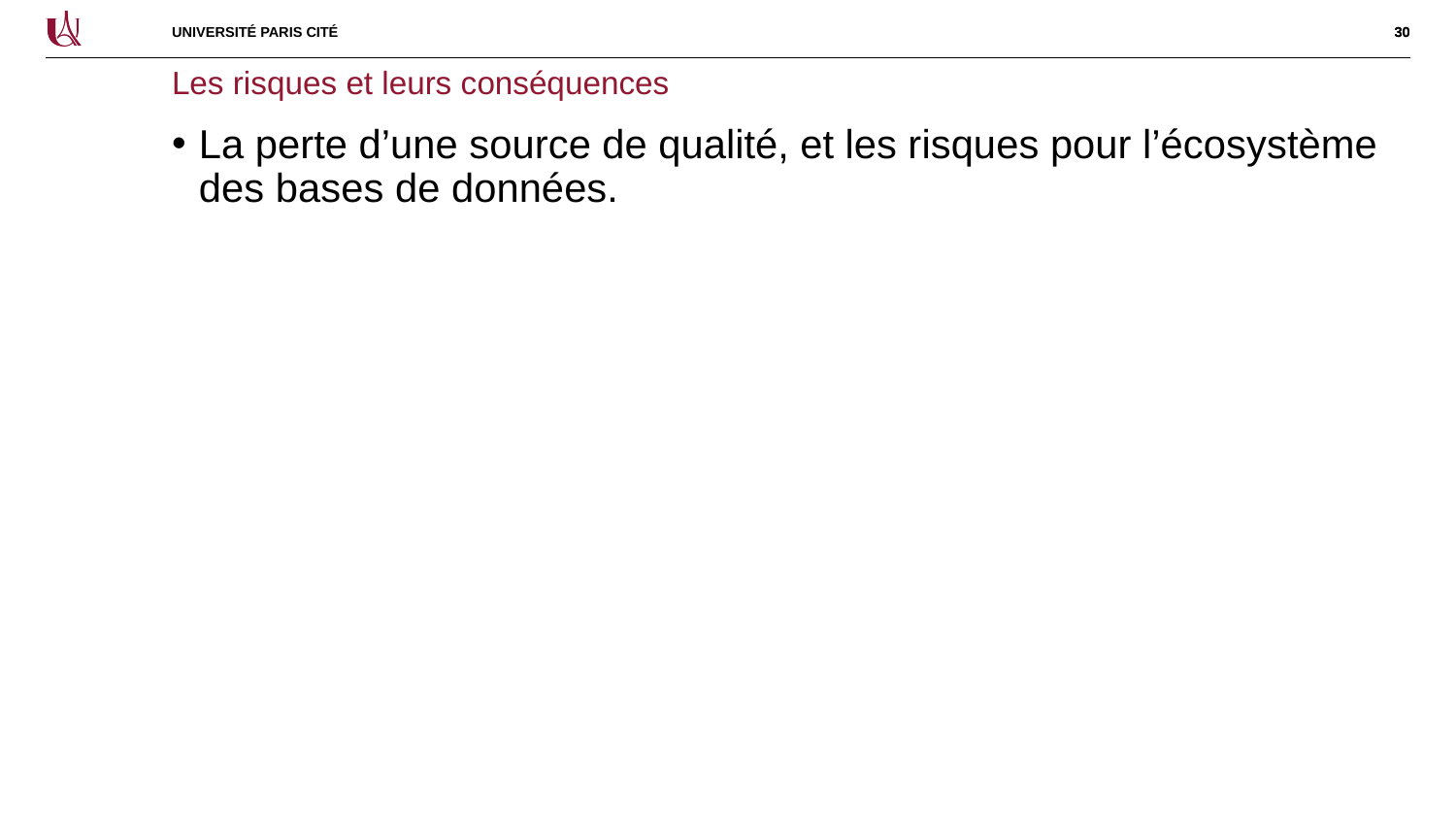

Les risques et leurs conséquences
La perte d’une source de qualité, et les risques pour l’écosystème des bases de données.